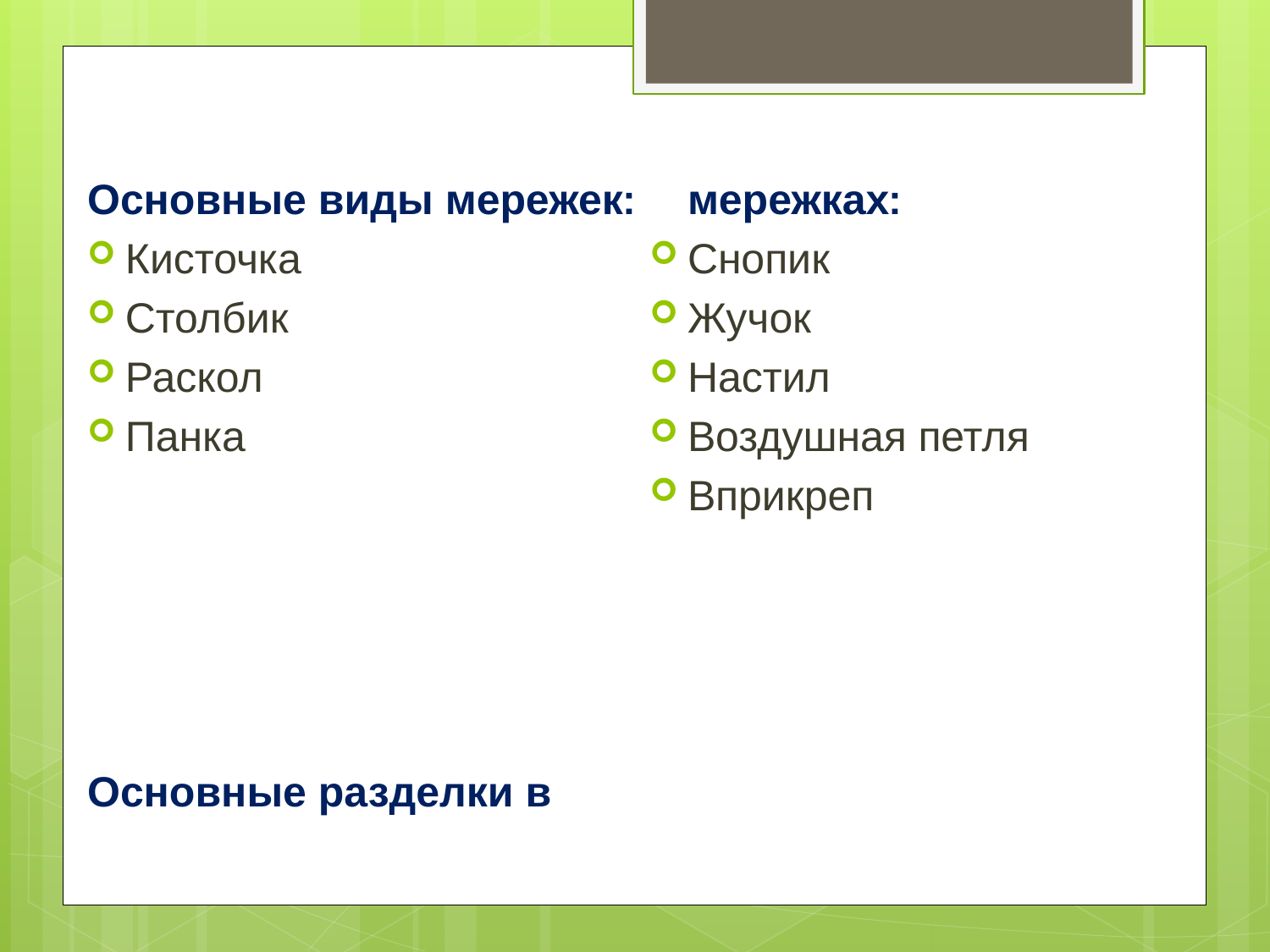

#
Основные виды мережек:
Кисточка
Столбик
Раскол
Панка

Основные разделки в мережках:
Снопик
Жучок
Настил
Воздушная петля
Вприкреп